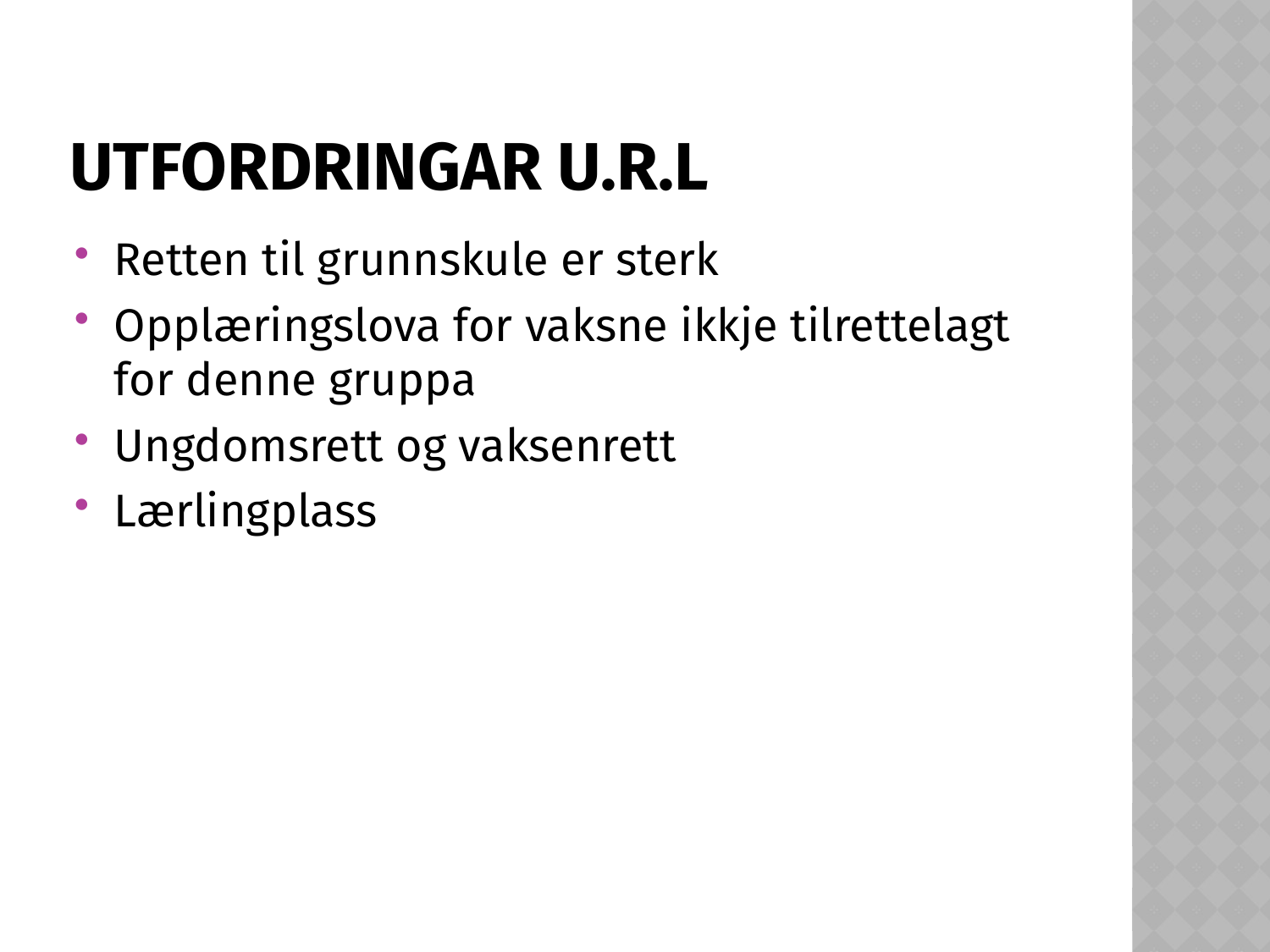

# Utfordringar U.r.l
Retten til grunnskule er sterk
Opplæringslova for vaksne ikkje tilrettelagt for denne gruppa
Ungdomsrett og vaksenrett
Lærlingplass